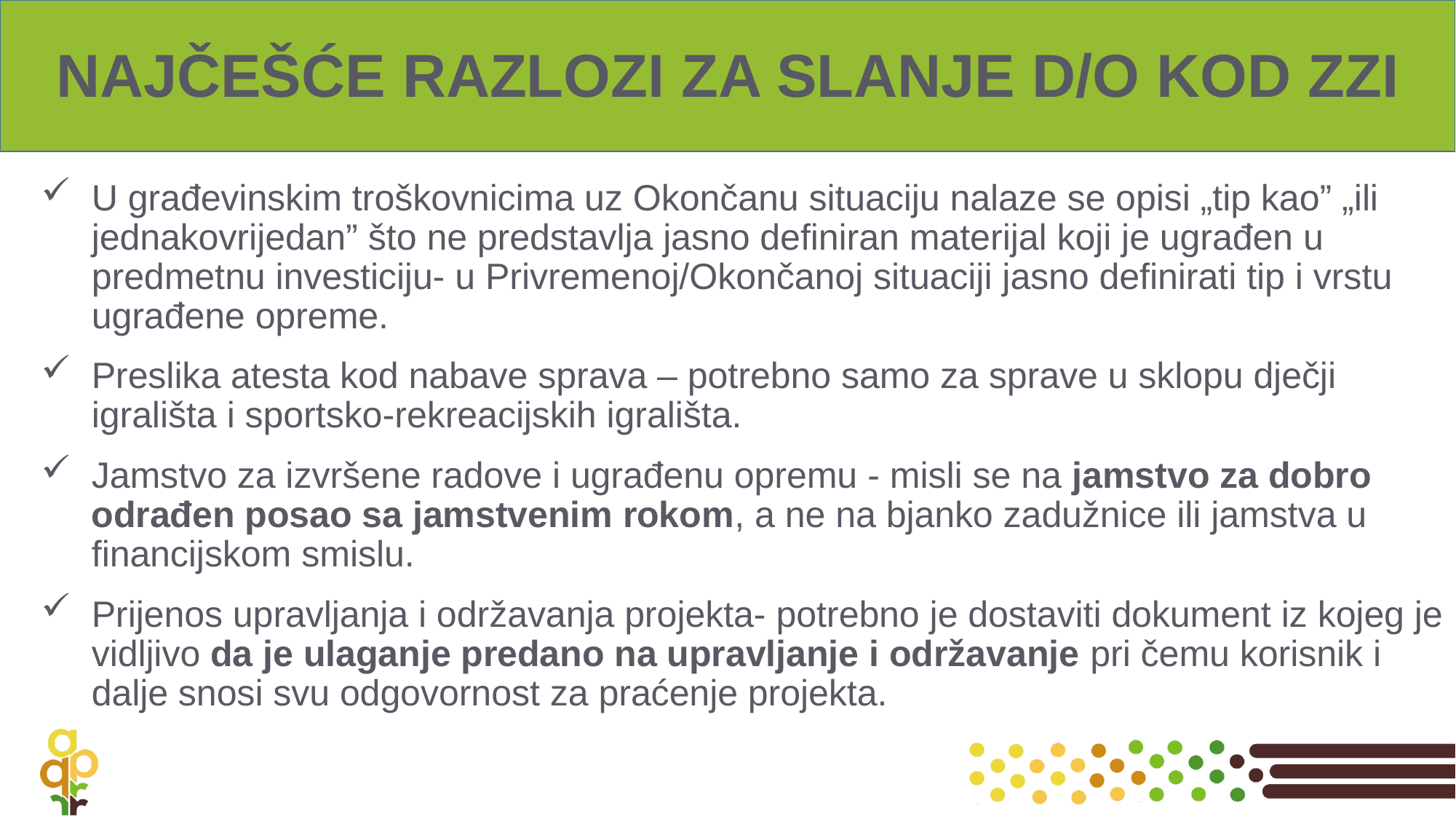

# NAJČEŠĆE RAZLOZI ZA SLANJE D/O KOD ZZI
U građevinskim troškovnicima uz Okončanu situaciju nalaze se opisi „tip kao” „ili jednakovrijedan” što ne predstavlja jasno definiran materijal koji je ugrađen u predmetnu investiciju- u Privremenoj/Okončanoj situaciji jasno definirati tip i vrstu ugrađene opreme.
Preslika atesta kod nabave sprava – potrebno samo za sprave u sklopu dječji igrališta i sportsko-rekreacijskih igrališta.
Jamstvo za izvršene radove i ugrađenu opremu - misli se na jamstvo za dobro odrađen posao sa jamstvenim rokom, a ne na bjanko zadužnice ili jamstva u financijskom smislu.
Prijenos upravljanja i održavanja projekta- potrebno je dostaviti dokument iz kojeg je vidljivo da je ulaganje predano na upravljanje i održavanje pri čemu korisnik i dalje snosi svu odgovornost za praćenje projekta.